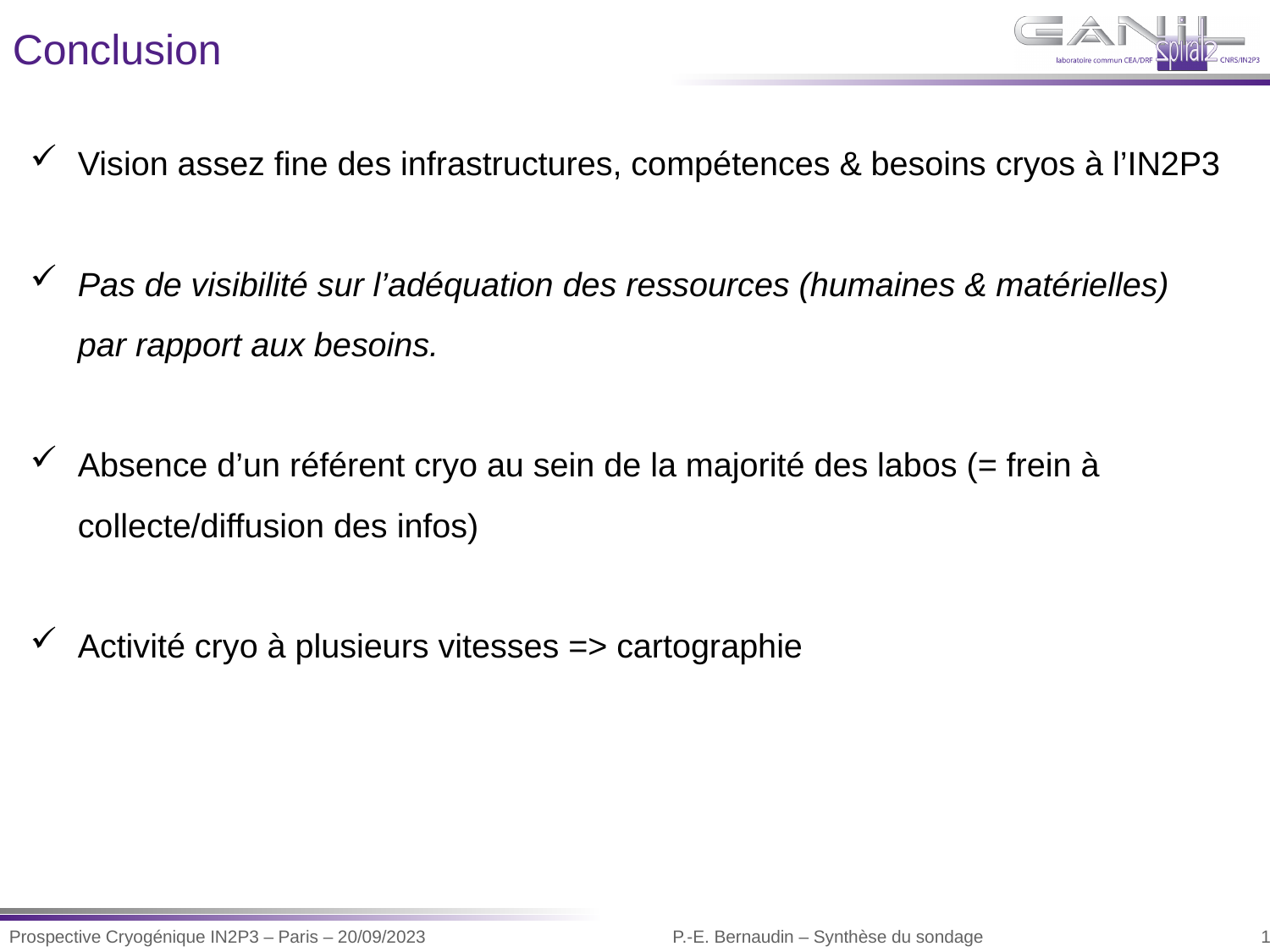

Conclusion
Vision assez fine des infrastructures, compétences & besoins cryos à l’IN2P3

Pas de visibilité sur l’adéquation des ressources (humaines & matérielles) par rapport aux besoins.

Absence d’un référent cryo au sein de la majorité des labos (= frein à collecte/diffusion des infos)

Activité cryo à plusieurs vitesses => cartographie